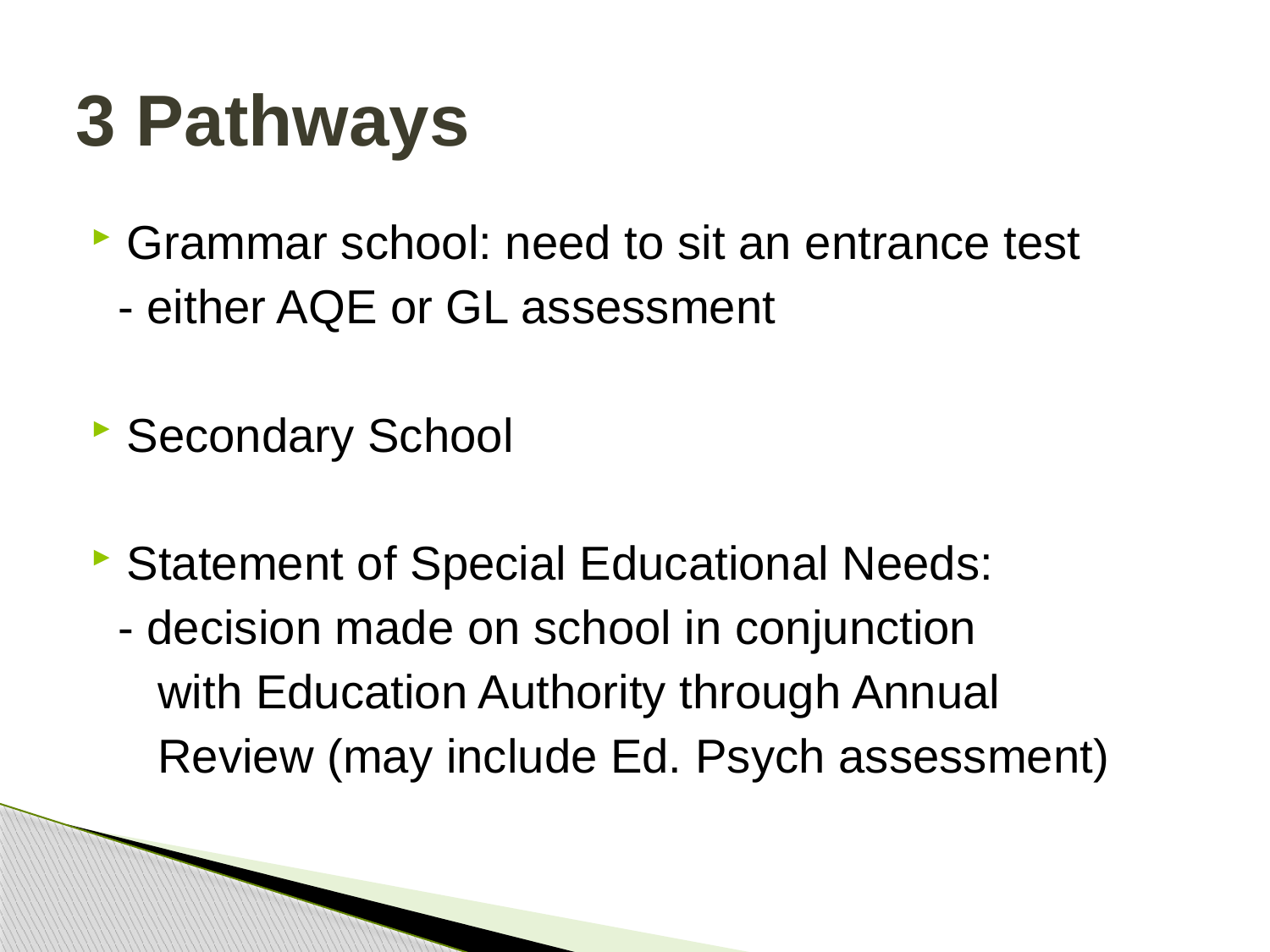

# 3 Pathways
Grammar school: need to sit an entrance test
  - either AQE or GL assessment

Secondary School

Statement of Special Educational Needs:
  - decision made on school in conjunction
     with Education Authority through Annual
     Review (may include Ed. Psych assessment)